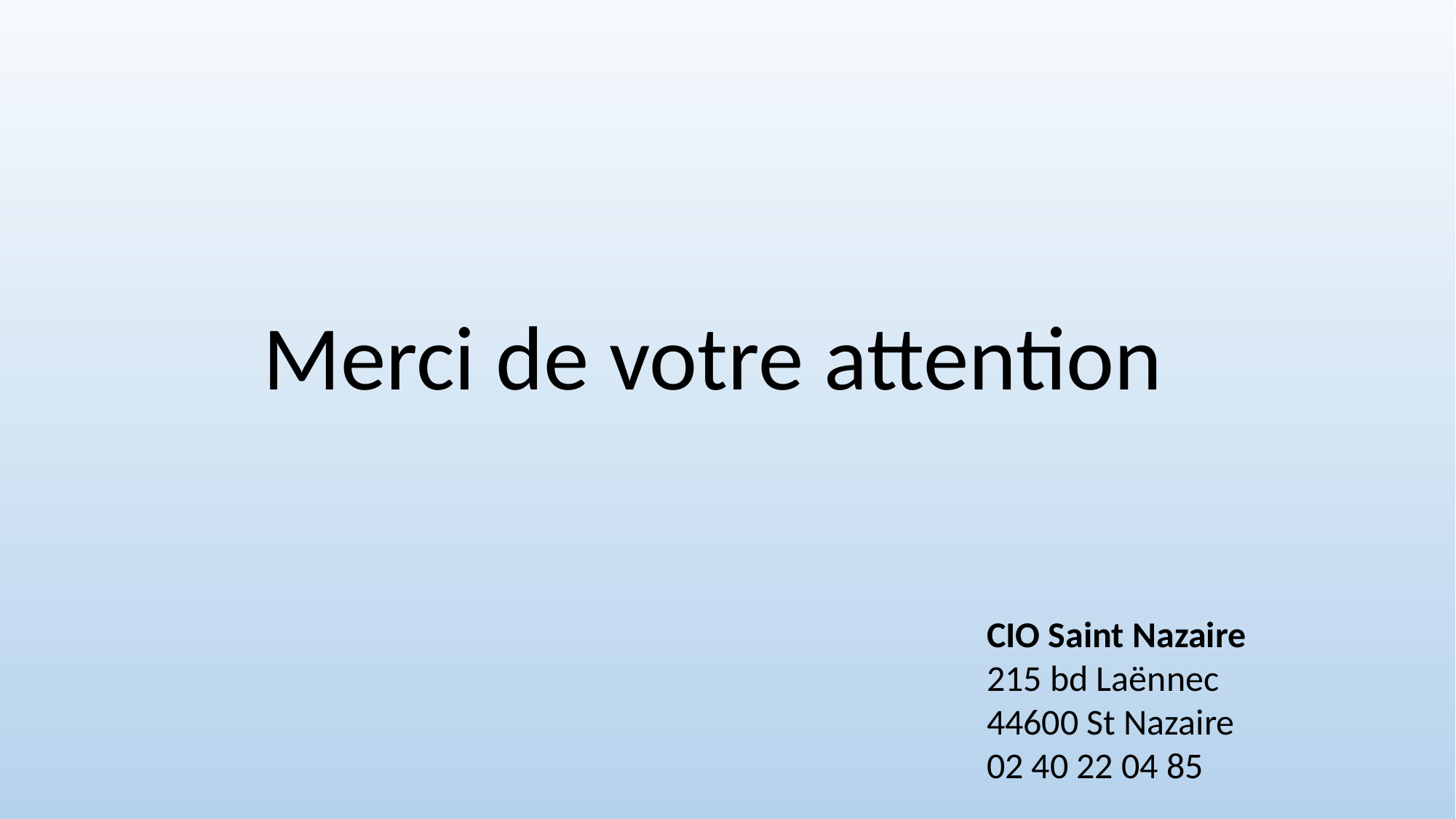

# Merci de votre attention
CIO Saint Nazaire
215 bd Laënnec
44600 St Nazaire
02 40 22 04 85